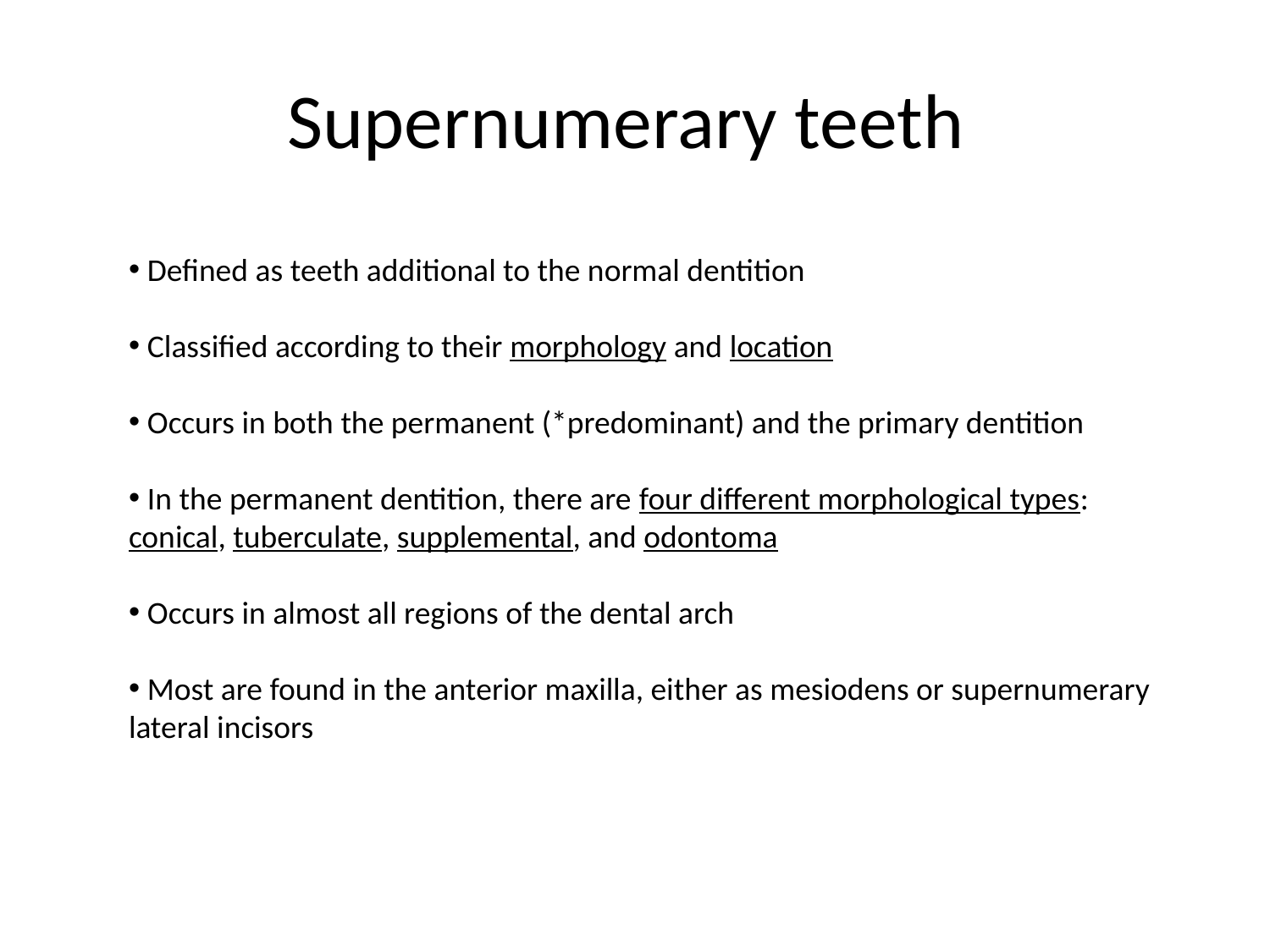

# Supernumerary teeth
 Defined as teeth additional to the normal dentition

 Classified according to their morphology and location

 Occurs in both the permanent (*predominant) and the primary dentition

 In the permanent dentition, there are four different morphological types: conical, tuberculate, supplemental, and odontoma

 Occurs in almost all regions of the dental arch

 Most are found in the anterior maxilla, either as mesiodens or supernumerary lateral incisors